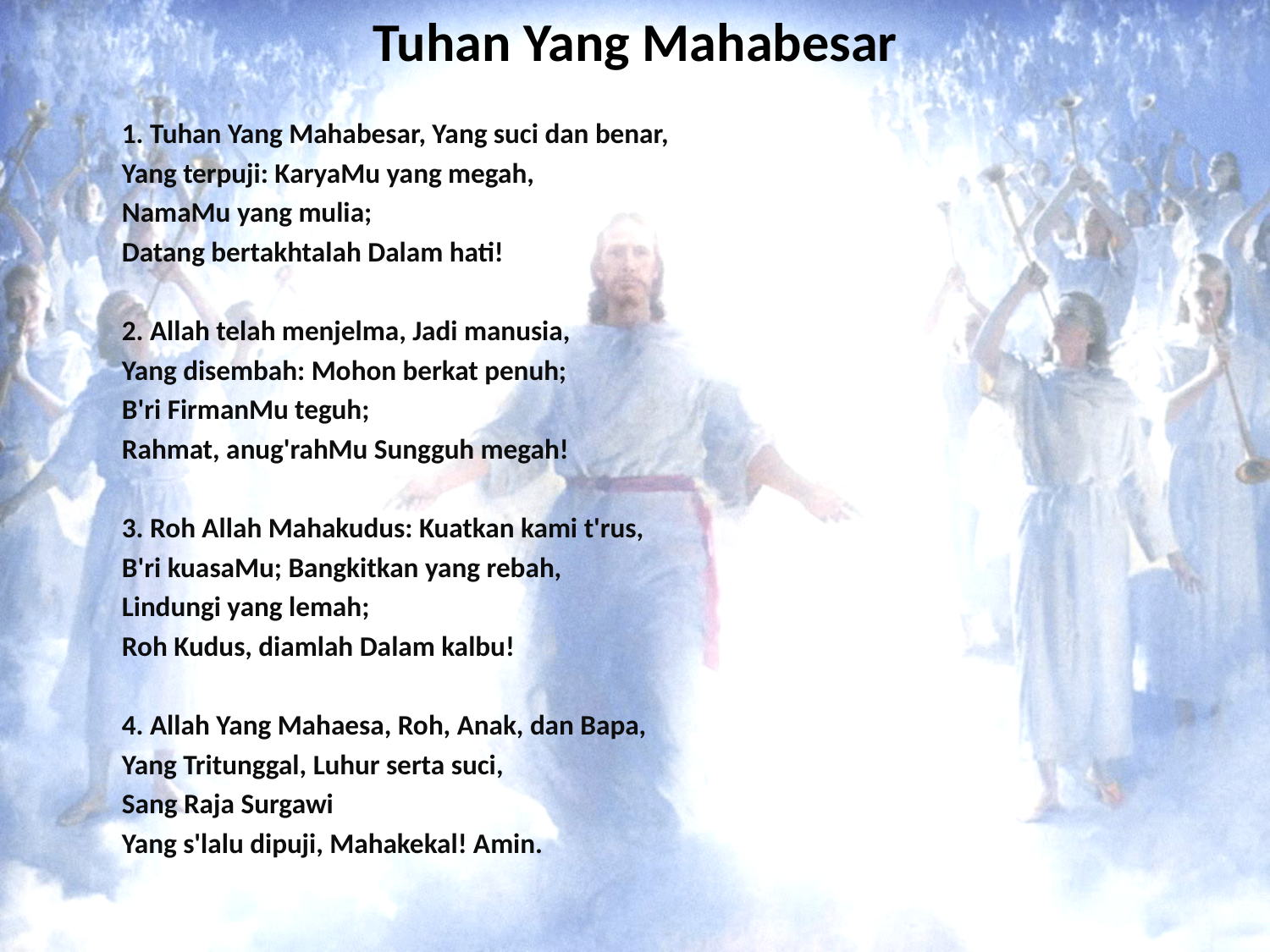

# Tuhan Yang Mahabesar
1. Tuhan Yang Mahabesar, Yang suci dan benar,
Yang terpuji: KaryaMu yang megah,
NamaMu yang mulia;
Datang bertakhtalah Dalam hati!

2. Allah telah menjelma, Jadi manusia,
Yang disembah: Mohon berkat penuh;
B'ri FirmanMu teguh;
Rahmat, anug'rahMu Sungguh megah!

3. Roh Allah Mahakudus: Kuatkan kami t'rus,
B'ri kuasaMu; Bangkitkan yang rebah,
Lindungi yang lemah;
Roh Kudus, diamlah Dalam kalbu!

4. Allah Yang Mahaesa, Roh, Anak, dan Bapa,
Yang Tritunggal, Luhur serta suci,
Sang Raja Surgawi
Yang s'lalu dipuji, Mahakekal! Amin.